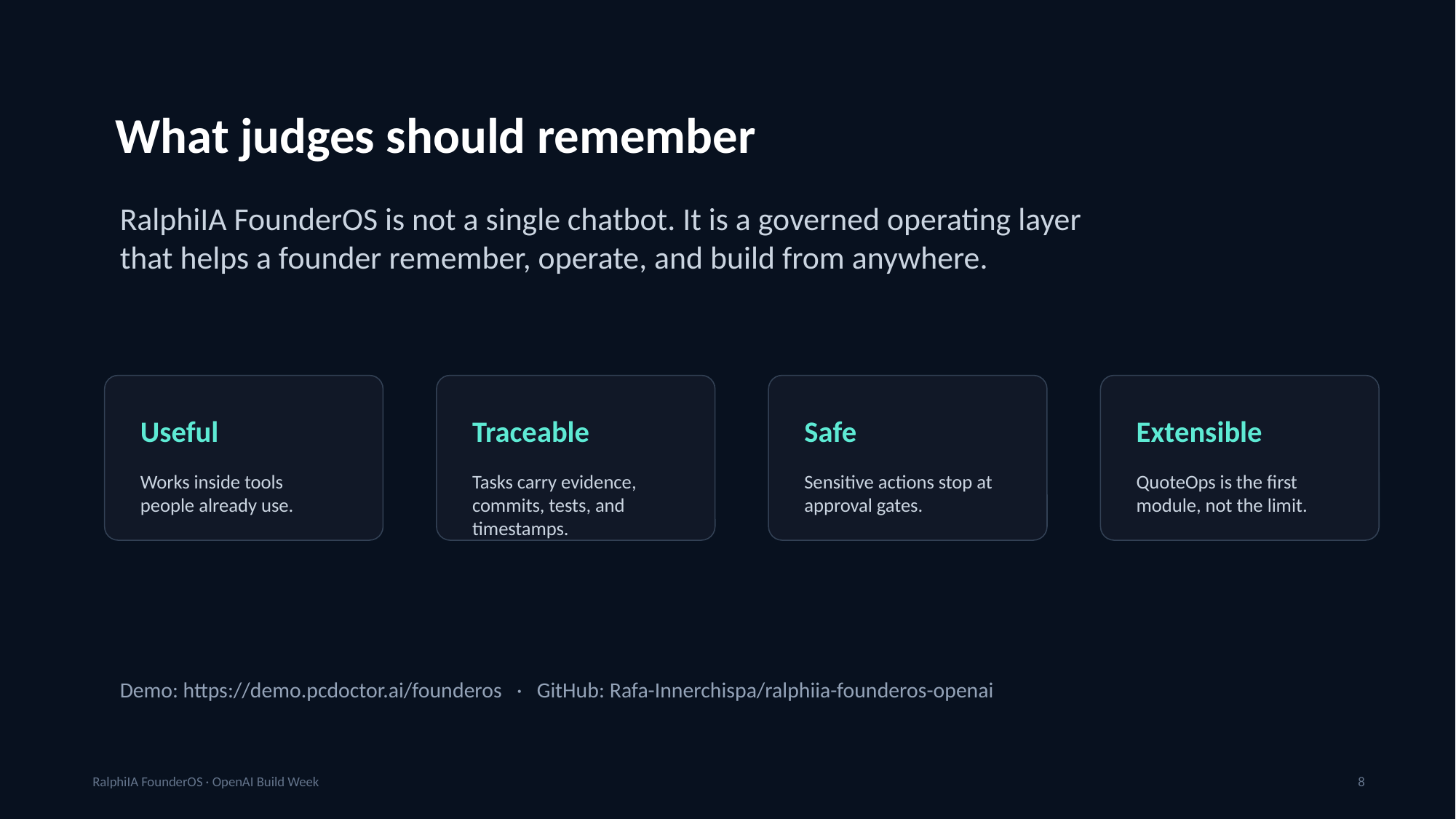

What judges should remember
RalphiIA FounderOS is not a single chatbot. It is a governed operating layer that helps a founder remember, operate, and build from anywhere.

Useful
Traceable
Safe
Extensible
Works inside tools people already use.
Tasks carry evidence, commits, tests, and timestamps.
Sensitive actions stop at approval gates.
QuoteOps is the first module, not the limit.
Demo: https://demo.pcdoctor.ai/founderos   ·   GitHub: Rafa-Innerchispa/ralphiia-founderos-openai
RalphiIA FounderOS · OpenAI Build Week
8